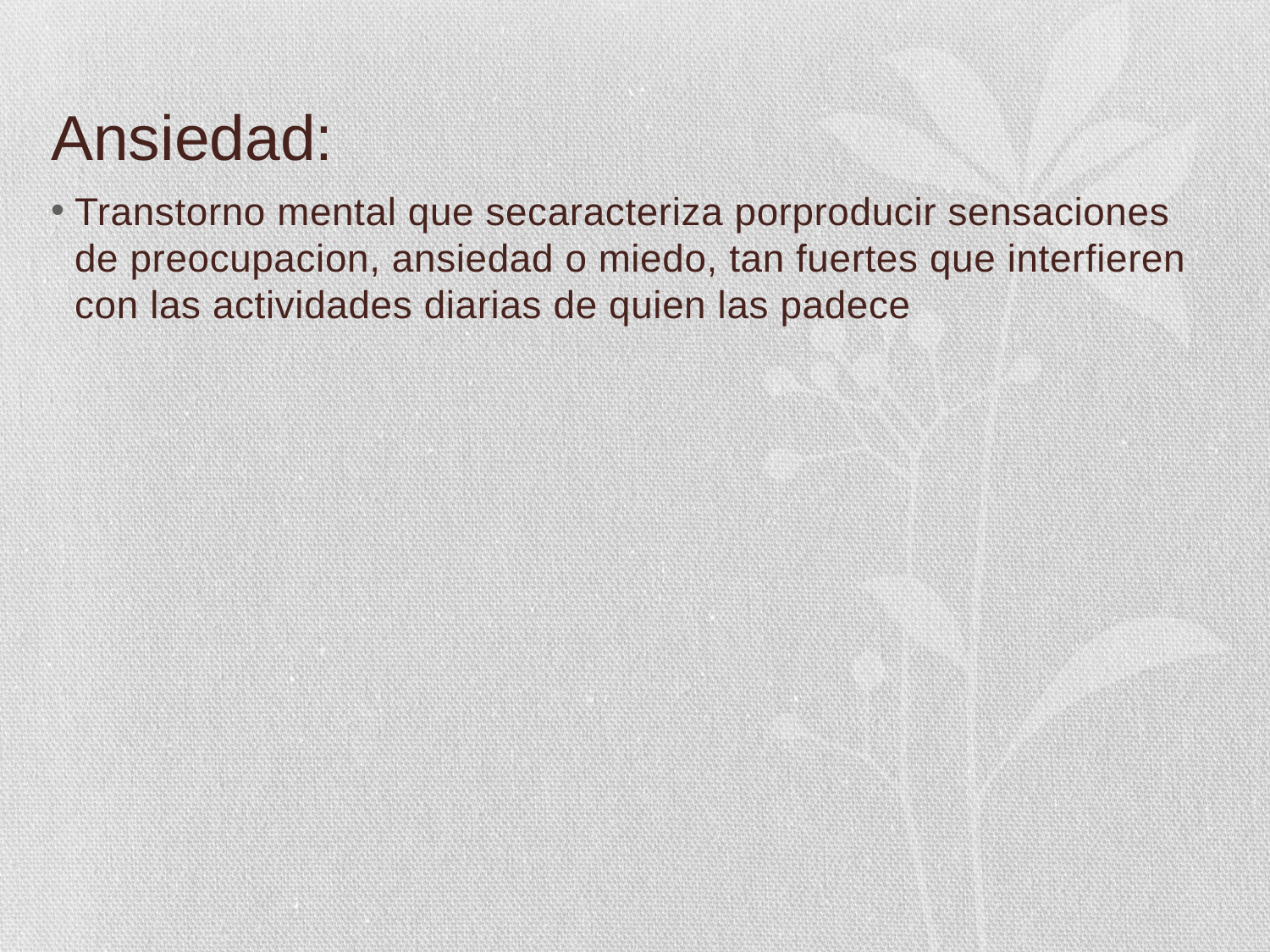

# Ansiedad:
Transtorno mental que secaracteriza porproducir sensaciones de preocupacion, ansiedad o miedo, tan fuertes que interfieren con las actividades diarias de quien las padece